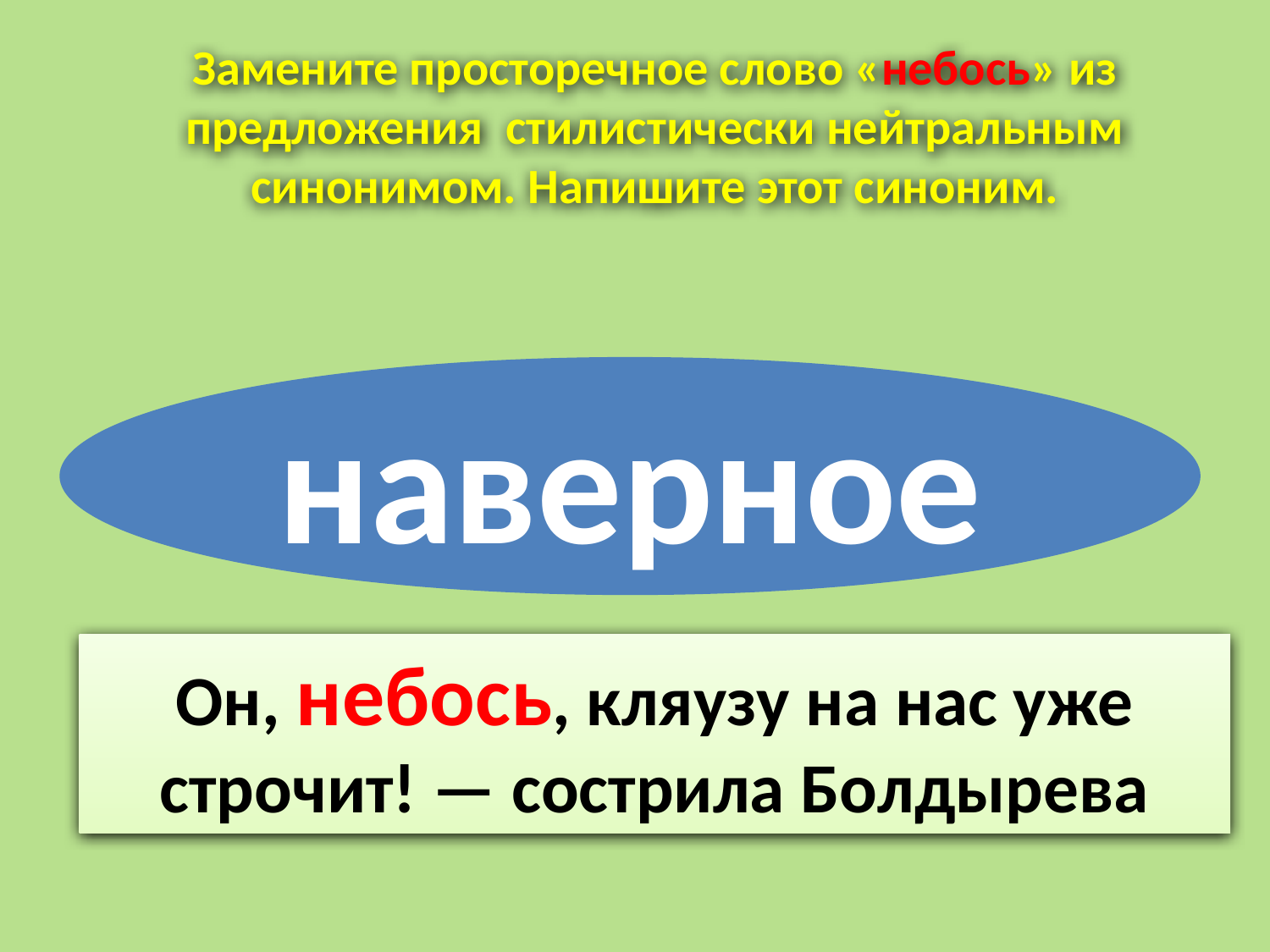

Замените просторечное слово «небось» из предложения  стилистически нейтральным синонимом. Напишите этот синоним.

наверное
Он, небось, кляузу на нас уже строчит! — сострила Болдырева